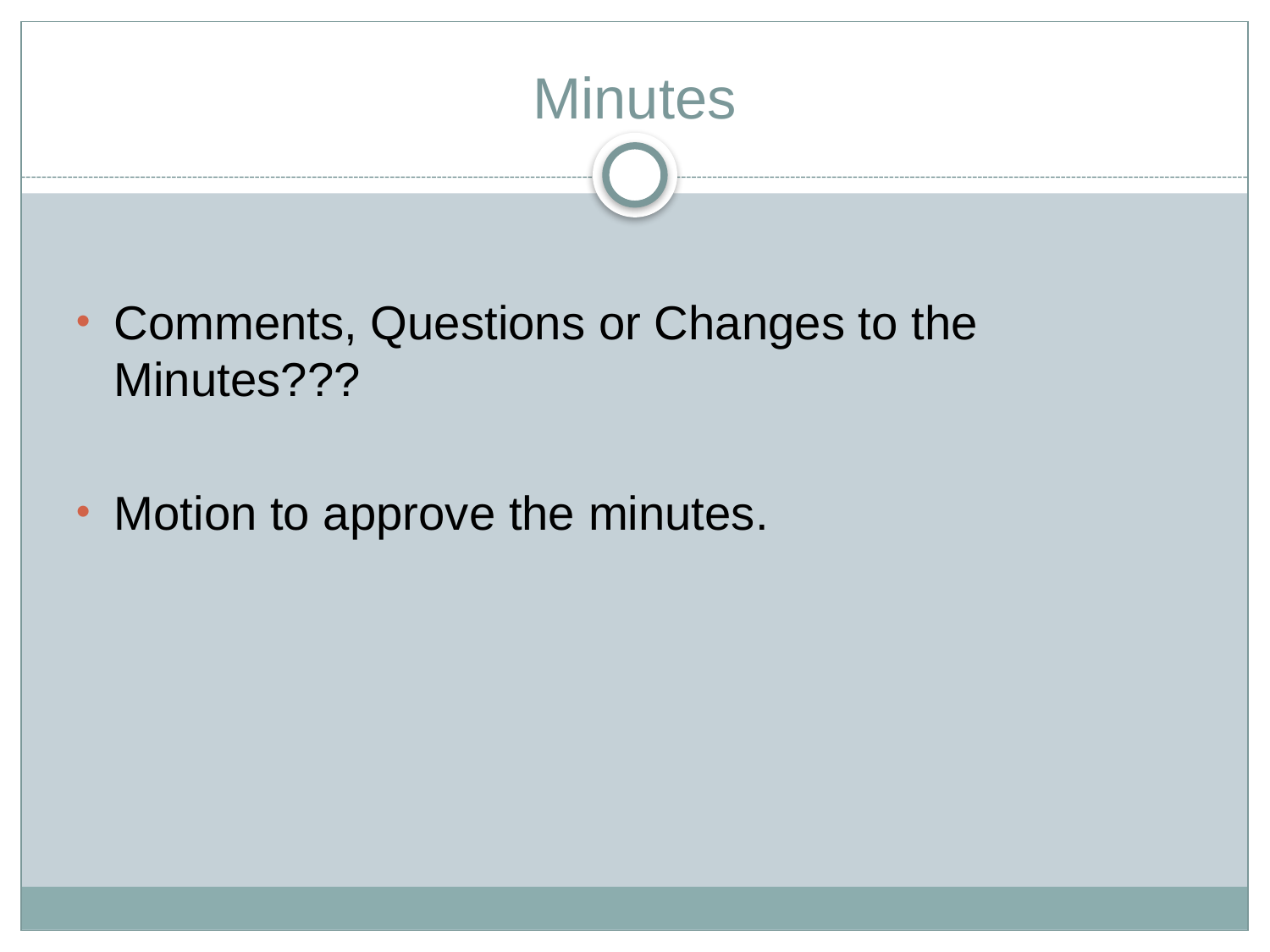

# Minutes
Comments, Questions or Changes to the Minutes???

Motion to approve the minutes.